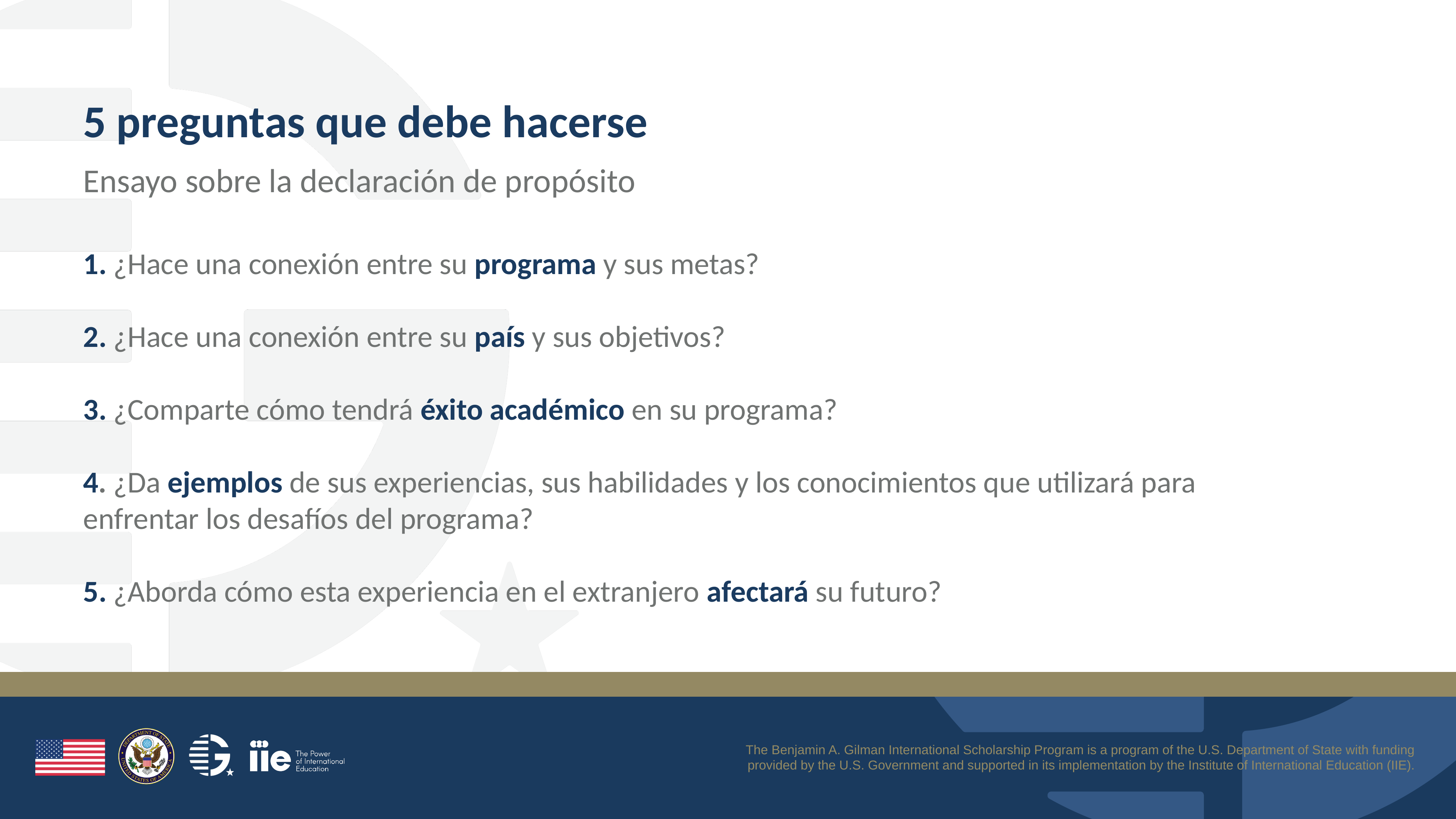

5 preguntas que debe hacerse
Ensayo sobre la declaración de propósito
1. ¿Hace una conexión entre su programa y sus metas?

2. ¿Hace una conexión entre su país y sus objetivos?

3. ¿Comparte cómo tendrá éxito académico en su programa?

4. ¿Da ejemplos de sus experiencias, sus habilidades y los conocimientos que utilizará para enfrentar los desafíos del programa?

5. ¿Aborda cómo esta experiencia en el extranjero afectará su futuro?
The Benjamin A. Gilman International Scholarship Program is a program of the U.S. Department of State with funding provided by the U.S. Government and supported in its implementation by the Institute of International Education (IIE).